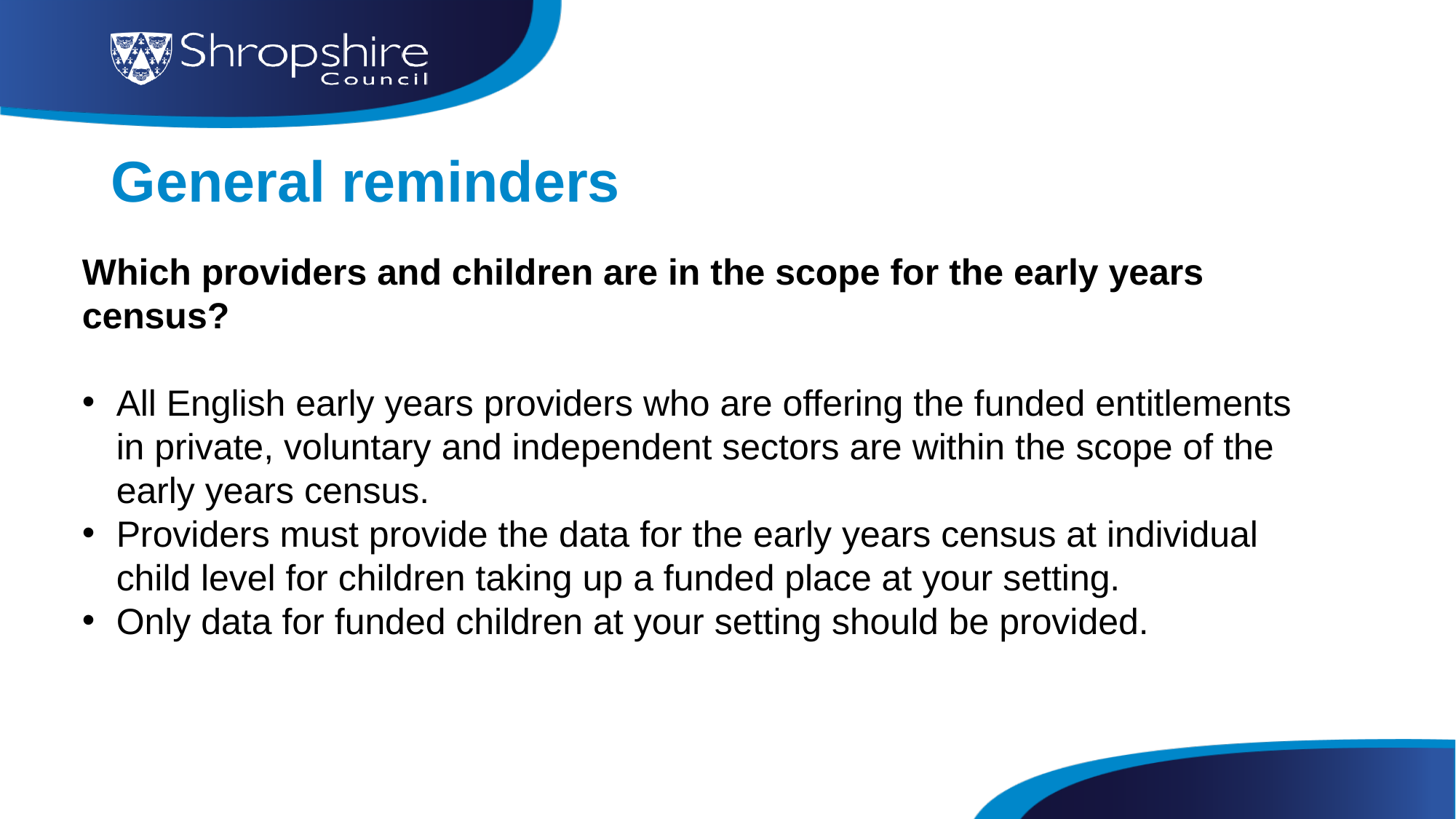

# General reminders

Which providers and children are in the scope for the early years census?

All English early years providers who are offering the funded entitlements in private, voluntary and independent sectors are within the scope of the early years census.
Providers must provide the data for the early years census at individual child level for children taking up a funded place at your setting.
Only data for funded children at your setting should be provided.